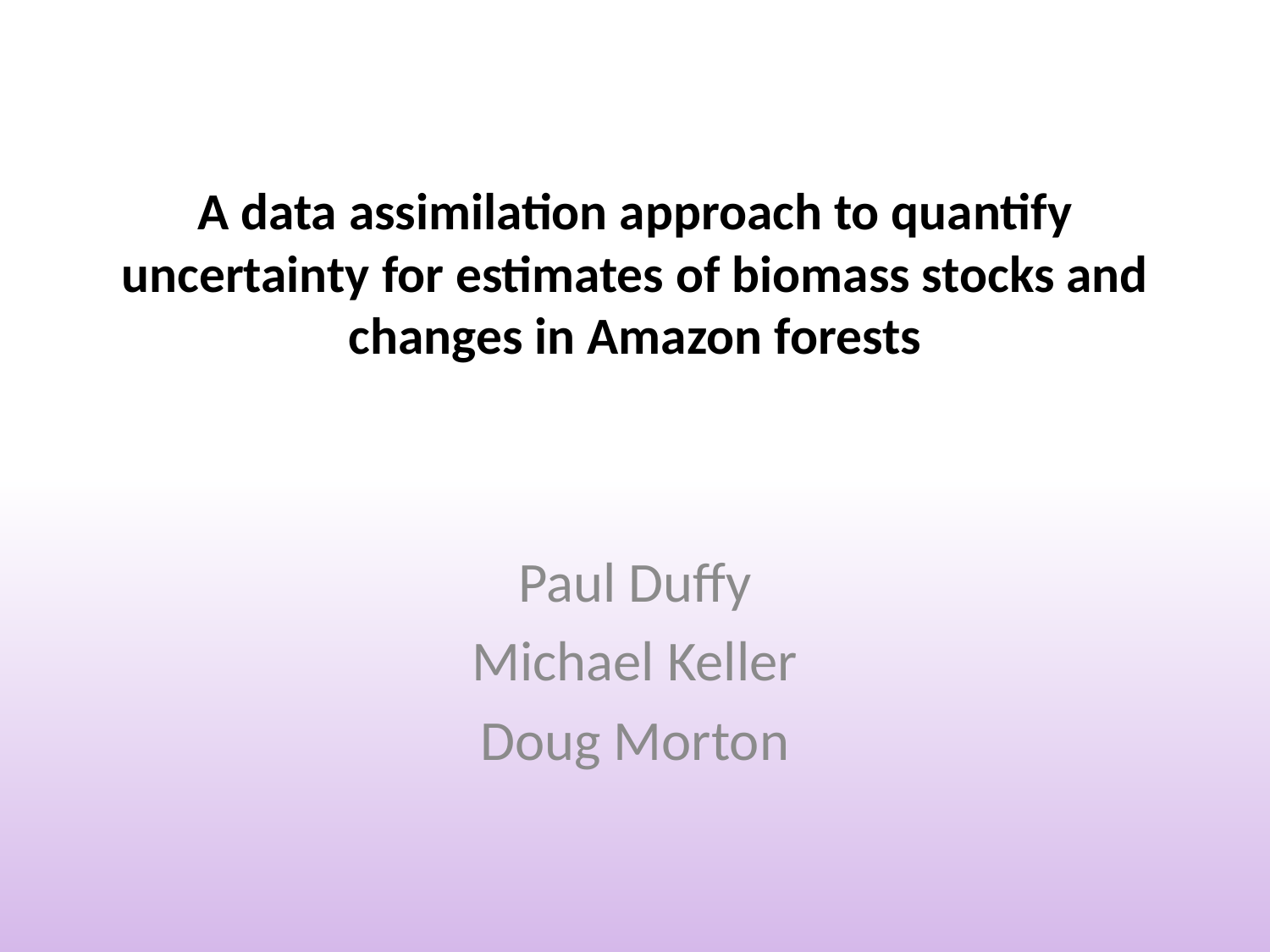

# A data assimilation approach to quantify uncertainty for estimates of biomass stocks and changes in Amazon forests
Paul Duffy
Michael Keller
Doug Morton